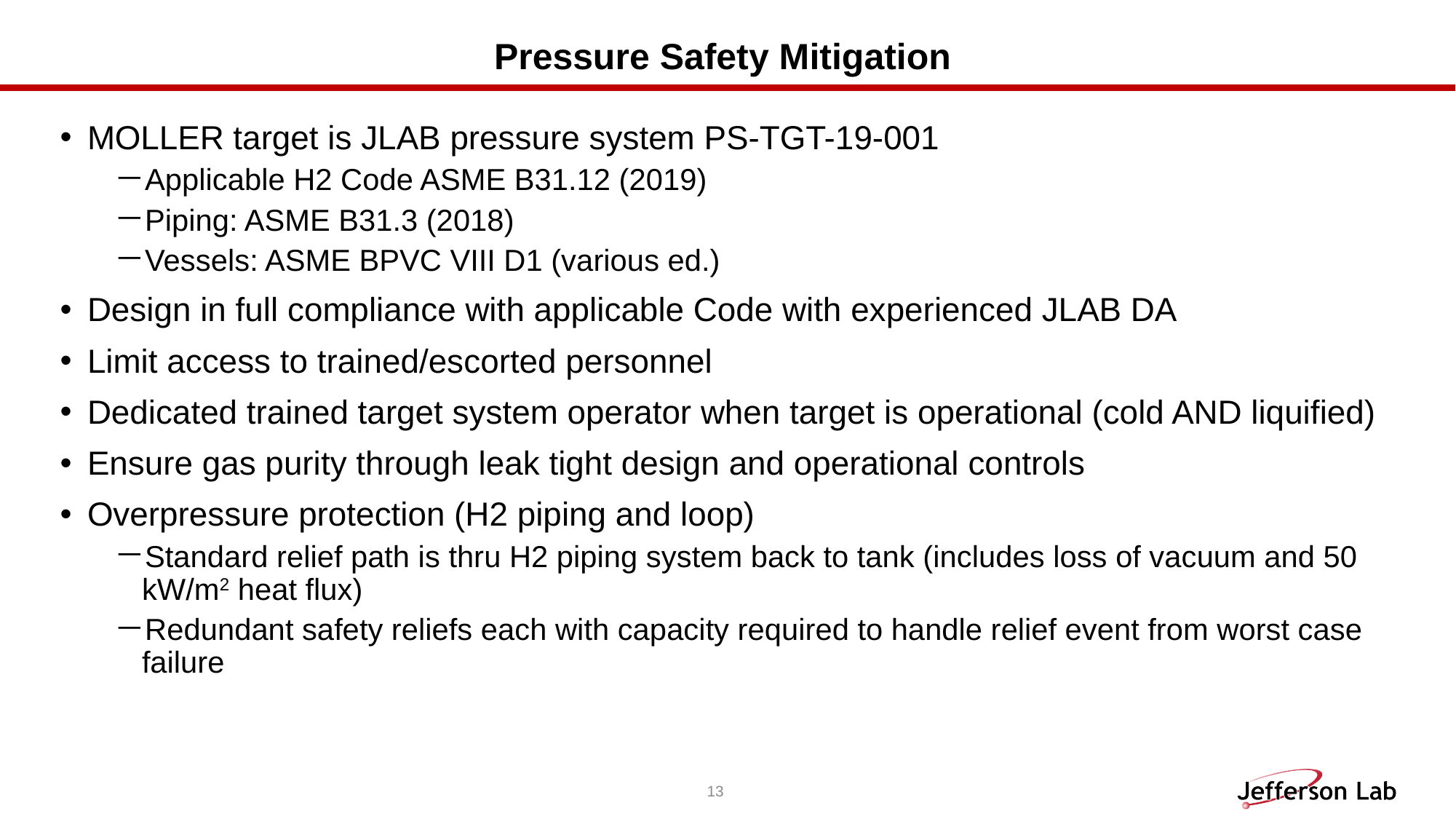

# Pressure Safety Mitigation
MOLLER target is JLAB pressure system PS-TGT-19-001
Applicable H2 Code ASME B31.12 (2019)
Piping: ASME B31.3 (2018)
Vessels: ASME BPVC VIII D1 (various ed.)
Design in full compliance with applicable Code with experienced JLAB DA
Limit access to trained/escorted personnel
Dedicated trained target system operator when target is operational (cold AND liquified)
Ensure gas purity through leak tight design and operational controls
Overpressure protection (H2 piping and loop)
Standard relief path is thru H2 piping system back to tank (includes loss of vacuum and 50 kW/m2 heat flux)
Redundant safety reliefs each with capacity required to handle relief event from worst case failure

13